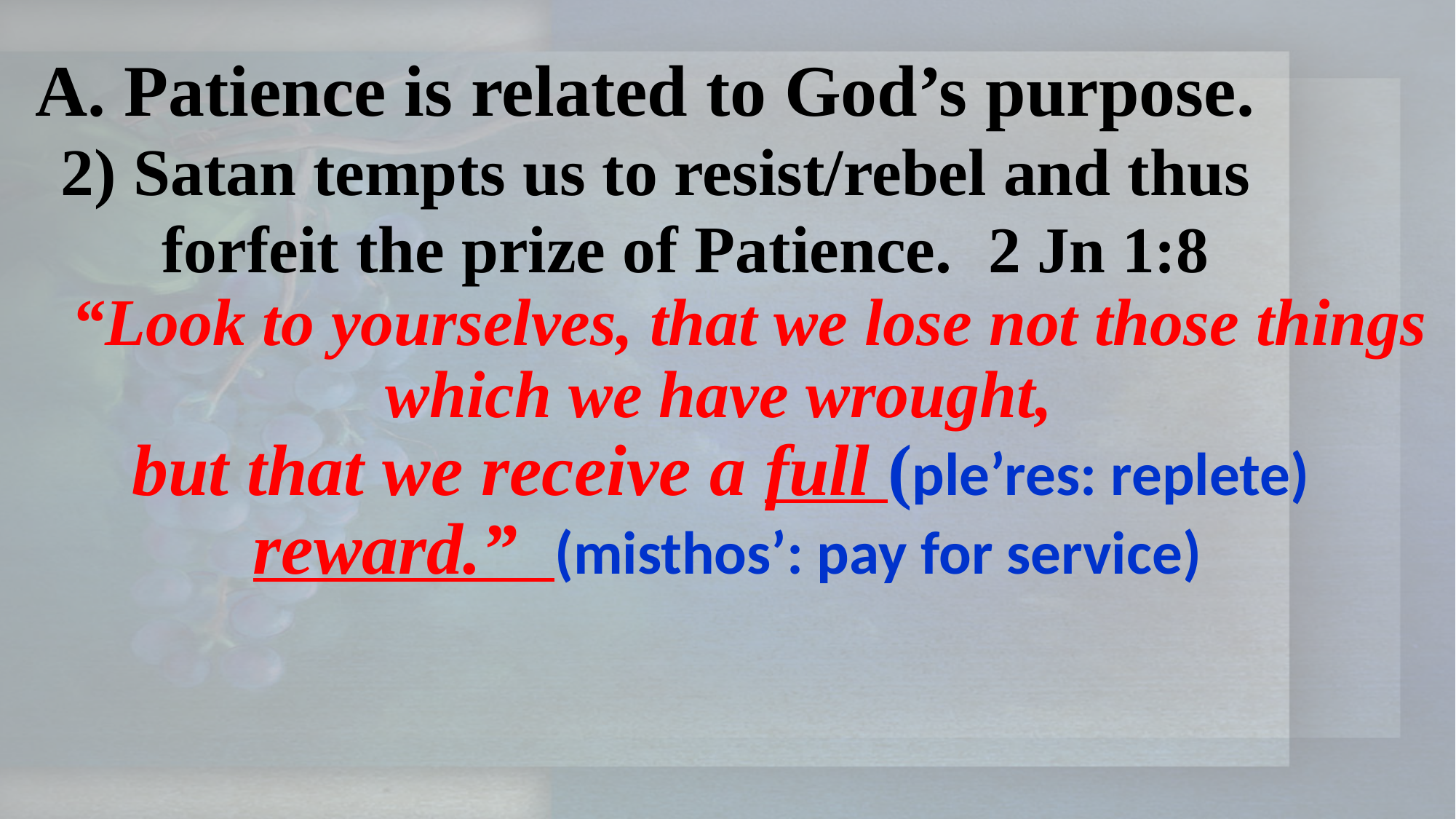

A. Patience is related to God’s purpose.
   2) Satan tempts us to resist/rebel and thus
         forfeit the prize of Patience.  2 Jn 1:8
   “Look to yourselves, that we lose not those things which we have wrought,
but that we receive a full (ple’res: replete)
reward.”  (misthos’: pay for service)